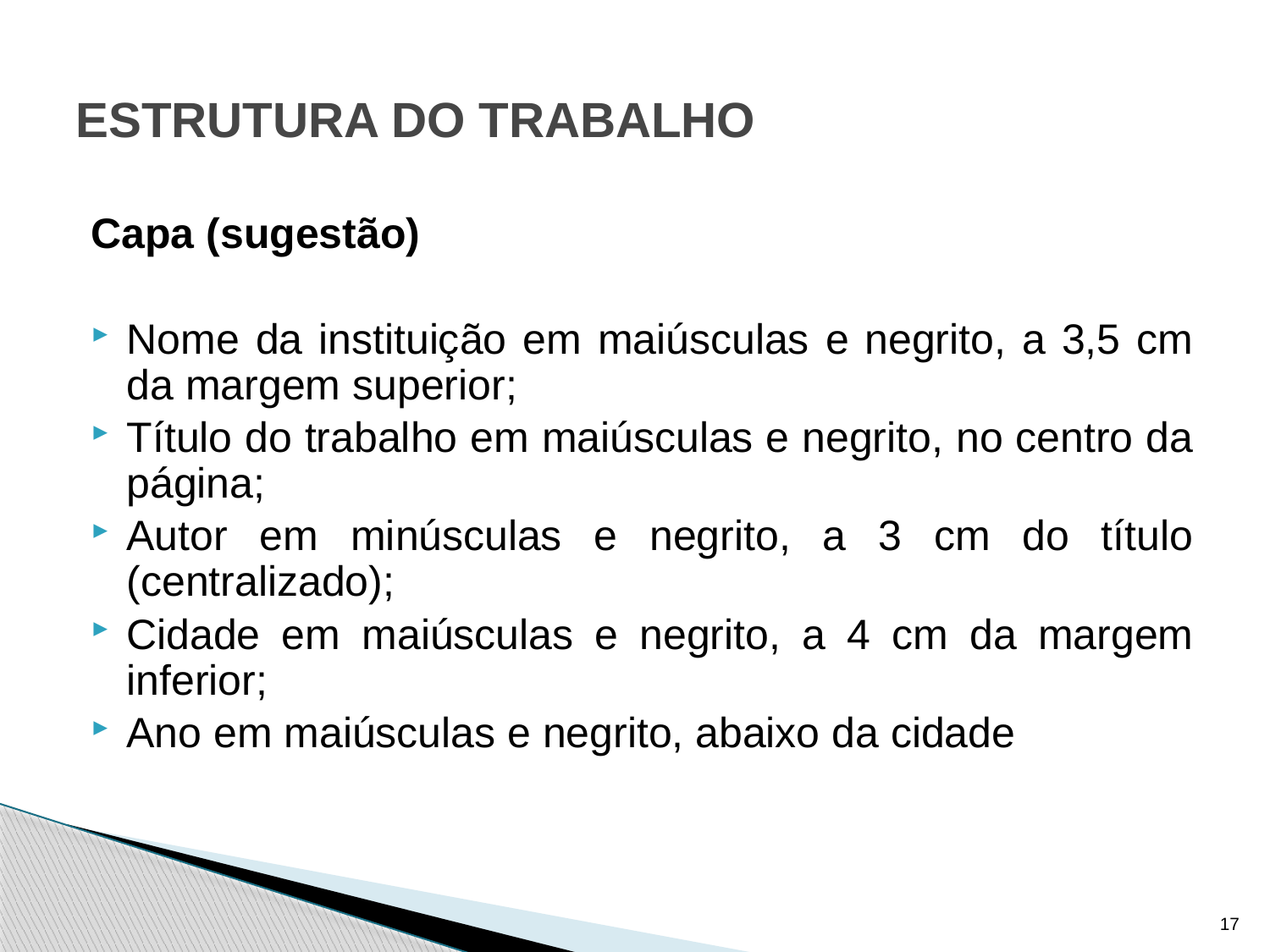

# ESTRUTURA DO TRABALHO
Capa (sugestão)

Nome da instituição em maiúsculas e negrito, a 3,5 cm da margem superior;
Título do trabalho em maiúsculas e negrito, no centro da página;
Autor em minúsculas e negrito, a 3 cm do título (centralizado);
Cidade em maiúsculas e negrito, a 4 cm da margem inferior;
Ano em maiúsculas e negrito, abaixo da cidade

17